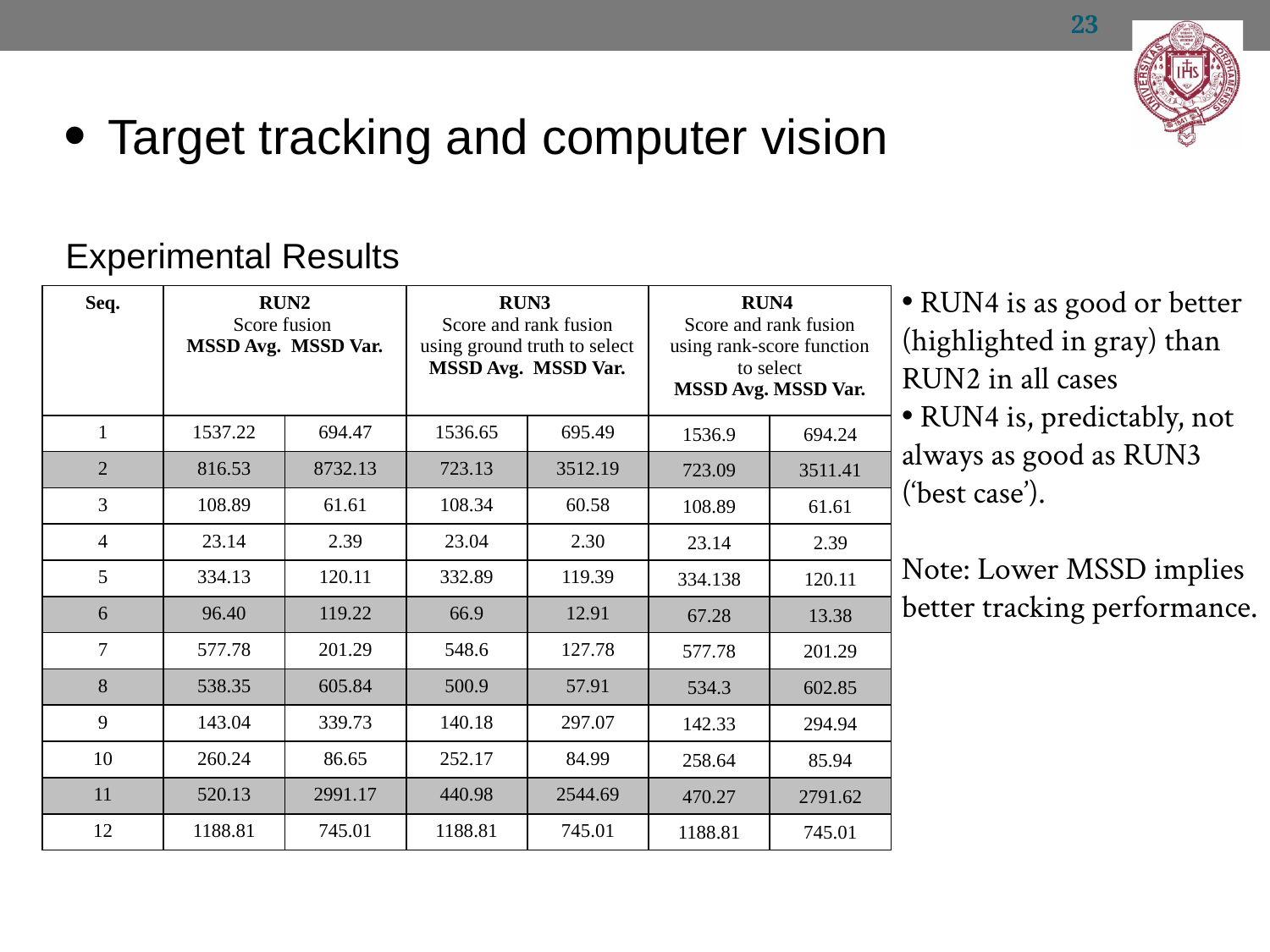

23
Target tracking and computer vision

Experimental Results

 RUN4 is as good or better (highlighted in gray) than RUN2 in all cases
 RUN4 is, predictably, not always as good as RUN3 (‘best case’).

Note: Lower MSSD implies better tracking performance.
| Seq. | RUN2 Score fusion MSSD Avg. MSSD Var. |  | RUN3 Score and rank fusion using ground truth to select MSSD Avg. MSSD Var. |  | RUN4 Score and rank fusion using rank-score function to select MSSD Avg. MSSD Var. |  |
| --- | --- | --- | --- | --- | --- | --- |
| 1 | 1537.22 | 694.47 | 1536.65 | 695.49 | 1536.9 | 694.24 |
| 2 | 816.53 | 8732.13 | 723.13 | 3512.19 | 723.09 | 3511.41 |
| 3 | 108.89 | 61.61 | 108.34 | 60.58 | 108.89 | 61.61 |
| 4 | 23.14 | 2.39 | 23.04 | 2.30 | 23.14 | 2.39 |
| 5 | 334.13 | 120.11 | 332.89 | 119.39 | 334.138 | 120.11 |
| 6 | 96.40 | 119.22 | 66.9 | 12.91 | 67.28 | 13.38 |
| 7 | 577.78 | 201.29 | 548.6 | 127.78 | 577.78 | 201.29 |
| 8 | 538.35 | 605.84 | 500.9 | 57.91 | 534.3 | 602.85 |
| 9 | 143.04 | 339.73 | 140.18 | 297.07 | 142.33 | 294.94 |
| 10 | 260.24 | 86.65 | 252.17 | 84.99 | 258.64 | 85.94 |
| 11 | 520.13 | 2991.17 | 440.98 | 2544.69 | 470.27 | 2791.62 |
| 12 | 1188.81 | 745.01 | 1188.81 | 745.01 | 1188.81 | 745.01 |